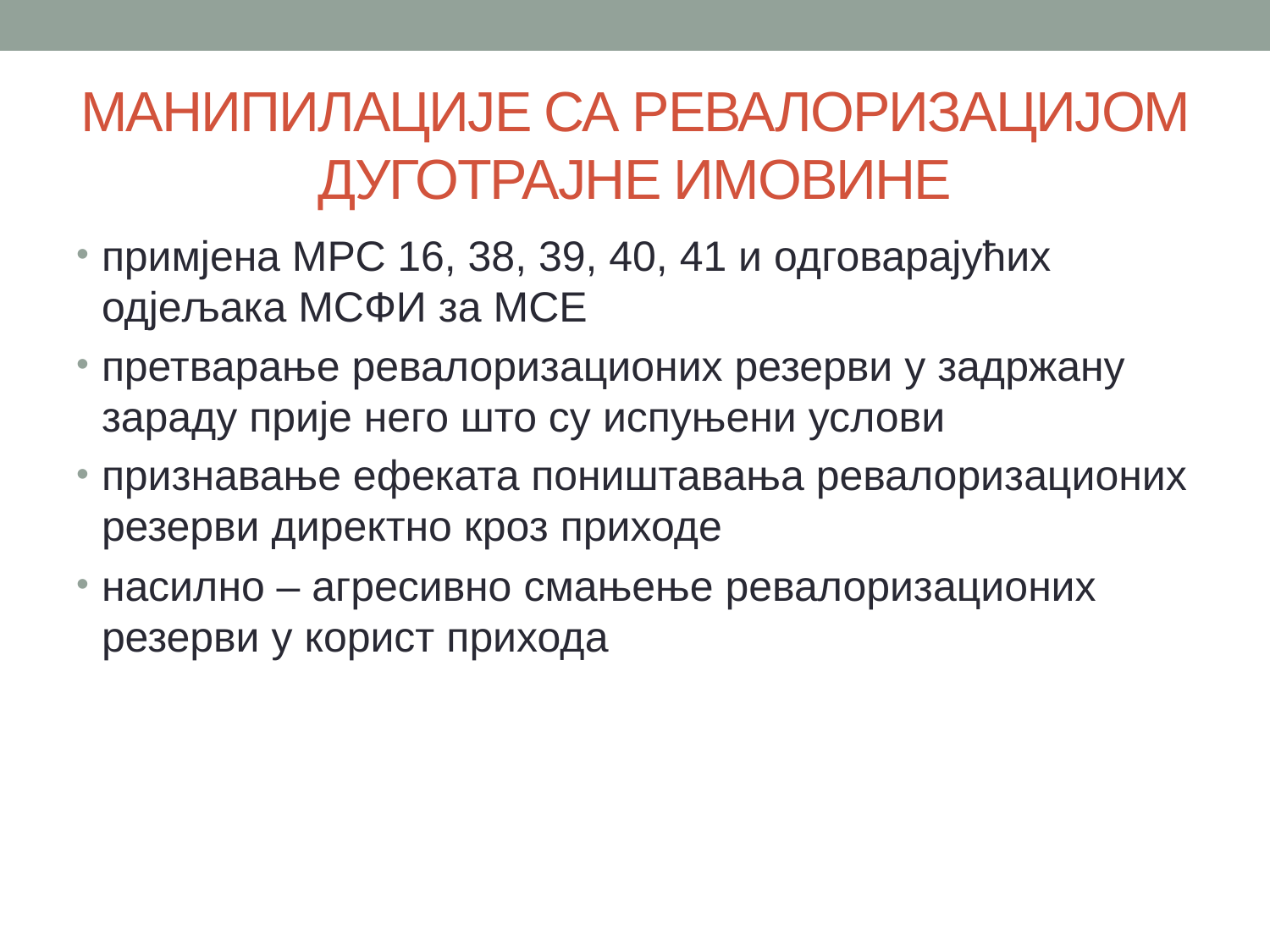

# МАНИПИЛАЦИЈЕ СА РЕВАЛОРИЗАЦИЈОМ ДУГОТРАЈНЕ ИМОВИНЕ
примјена МРС 16, 38, 39, 40, 41 и одговарајућих одјељака МСФИ за МСЕ
претварање ревалоризационих резерви у задржану зараду прије него што су испуњени услови
признавање ефеката поништавања ревалоризационих резерви директно кроз приходе
насилно – агресивно смањење ревалоризационих резерви у корист прихода